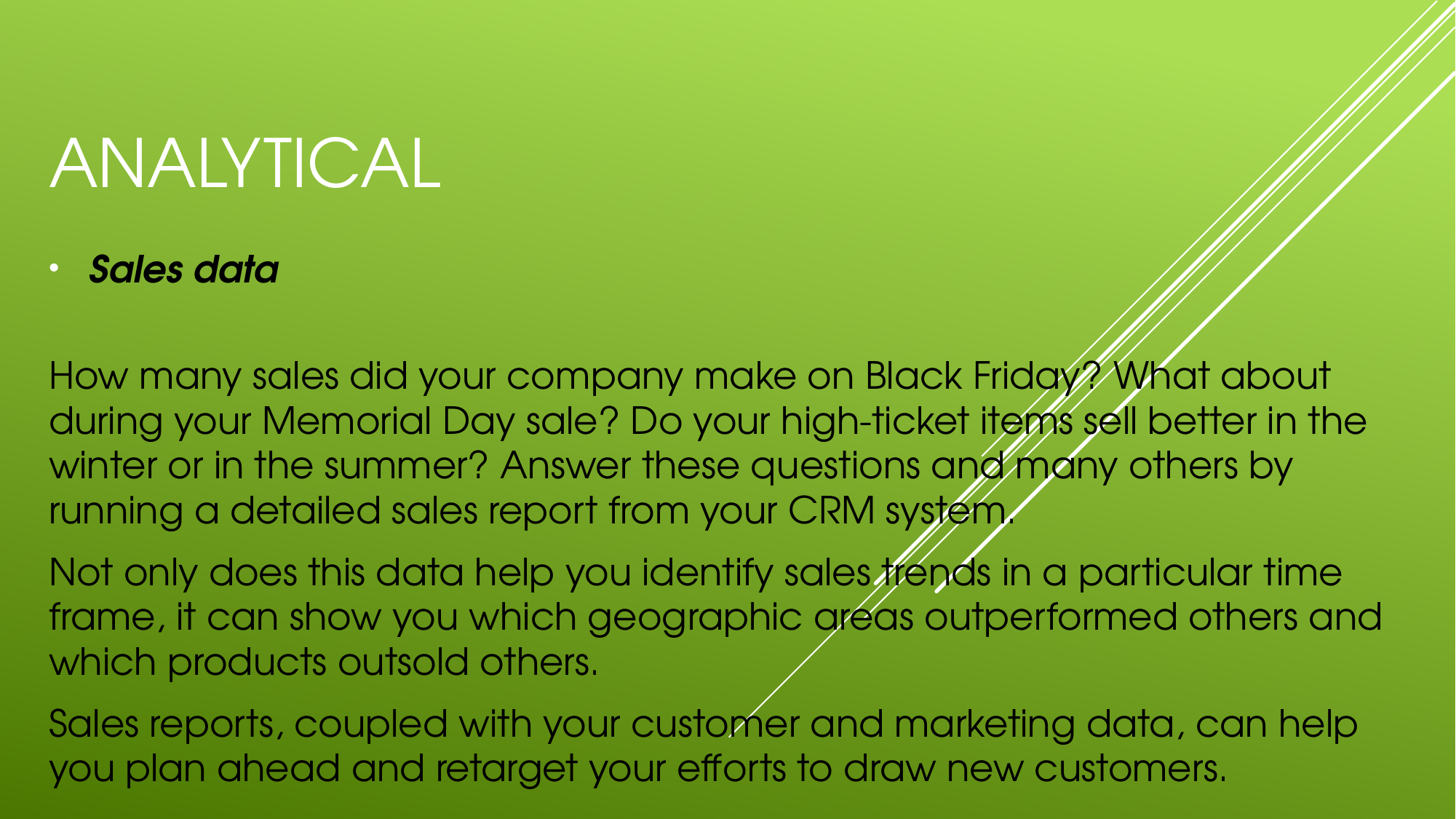

# analytical
Sales data
How many sales did your company make on Black Friday? What about during your Memorial Day sale? Do your high-ticket items sell better in the winter or in the summer? Answer these questions and many others by running a detailed sales report from your CRM system.
Not only does this data help you identify sales trends in a particular time frame, it can show you which geographic areas outperformed others and which products outsold others.
Sales reports, coupled with your customer and marketing data, can help you plan ahead and retarget your efforts to draw new customers.